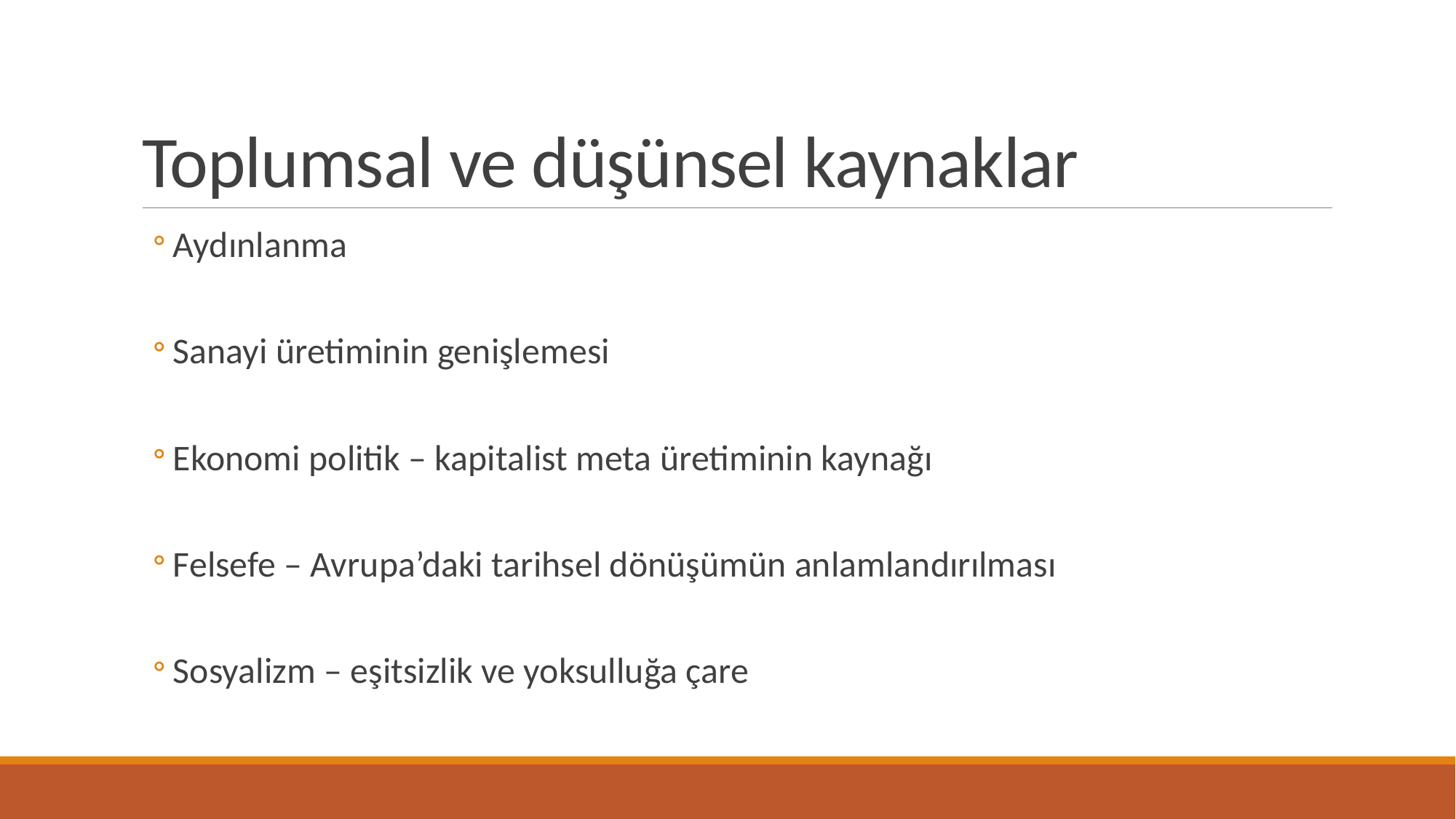

# Toplumsal ve düşünsel kaynaklar
Aydınlanma

Sanayi üretiminin genişlemesi

Ekonomi politik – kapitalist meta üretiminin kaynağı

Felsefe – Avrupa’daki tarihsel dönüşümün anlamlandırılması

Sosyalizm – eşitsizlik ve yoksulluğa çare